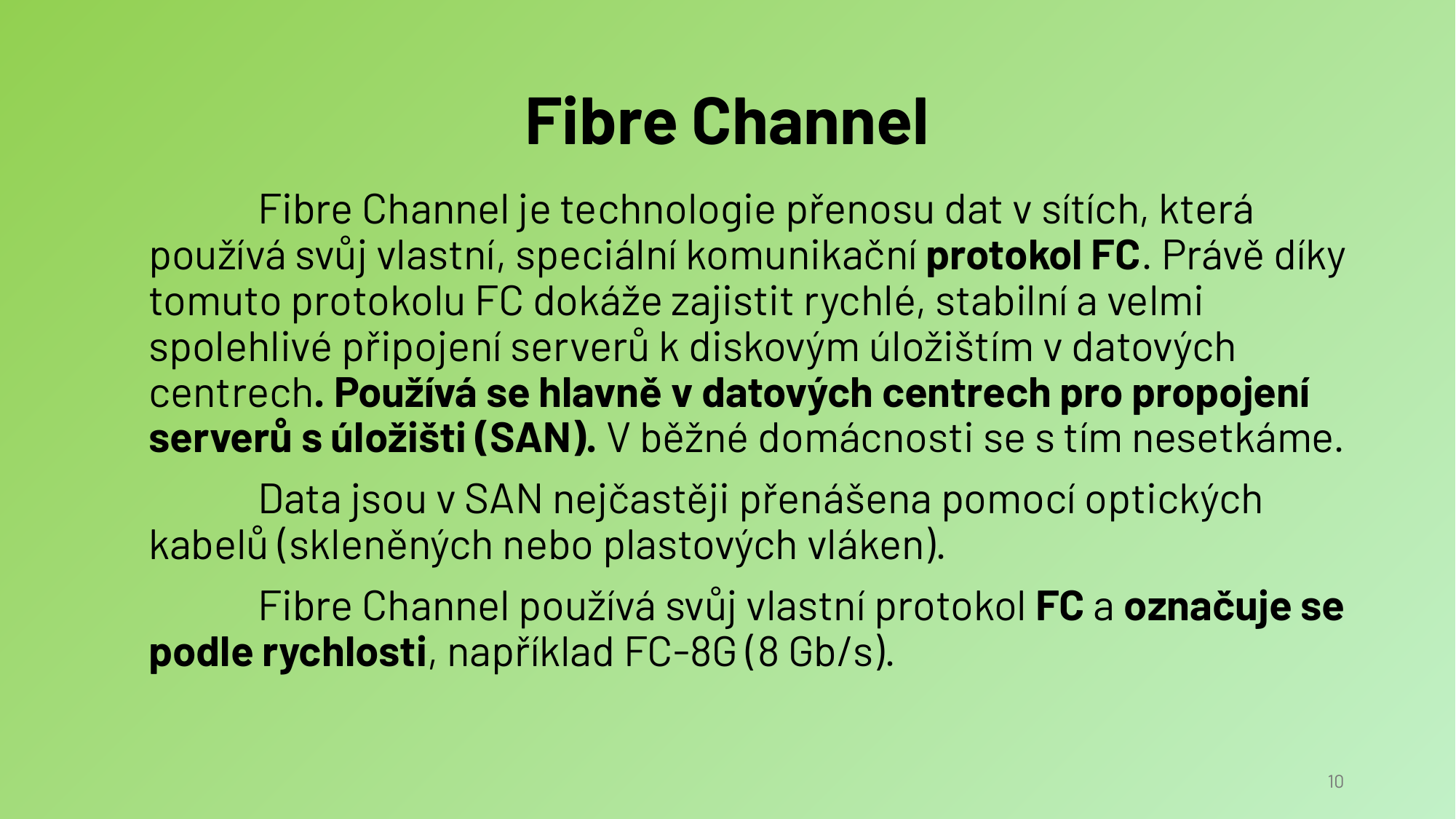

# Fibre Channel
		Fibre Channel je technologie přenosu dat v sítích, která používá svůj vlastní, speciální komunikační protokol FC. Právě díky tomuto protokolu FC dokáže zajistit rychlé, stabilní a velmi spolehlivé připojení serverů k diskovým úložištím v datových centrech. Používá se hlavně v datových centrech pro propojení serverů s úložišti (SAN). V běžné domácnosti se s tím nesetkáme.
		Data jsou v SAN nejčastěji přenášena pomocí optických kabelů (skleněných nebo plastových vláken).
		Fibre Channel používá svůj vlastní protokol FC a označuje se podle rychlosti, například FC-8G (8 Gb/s).

10